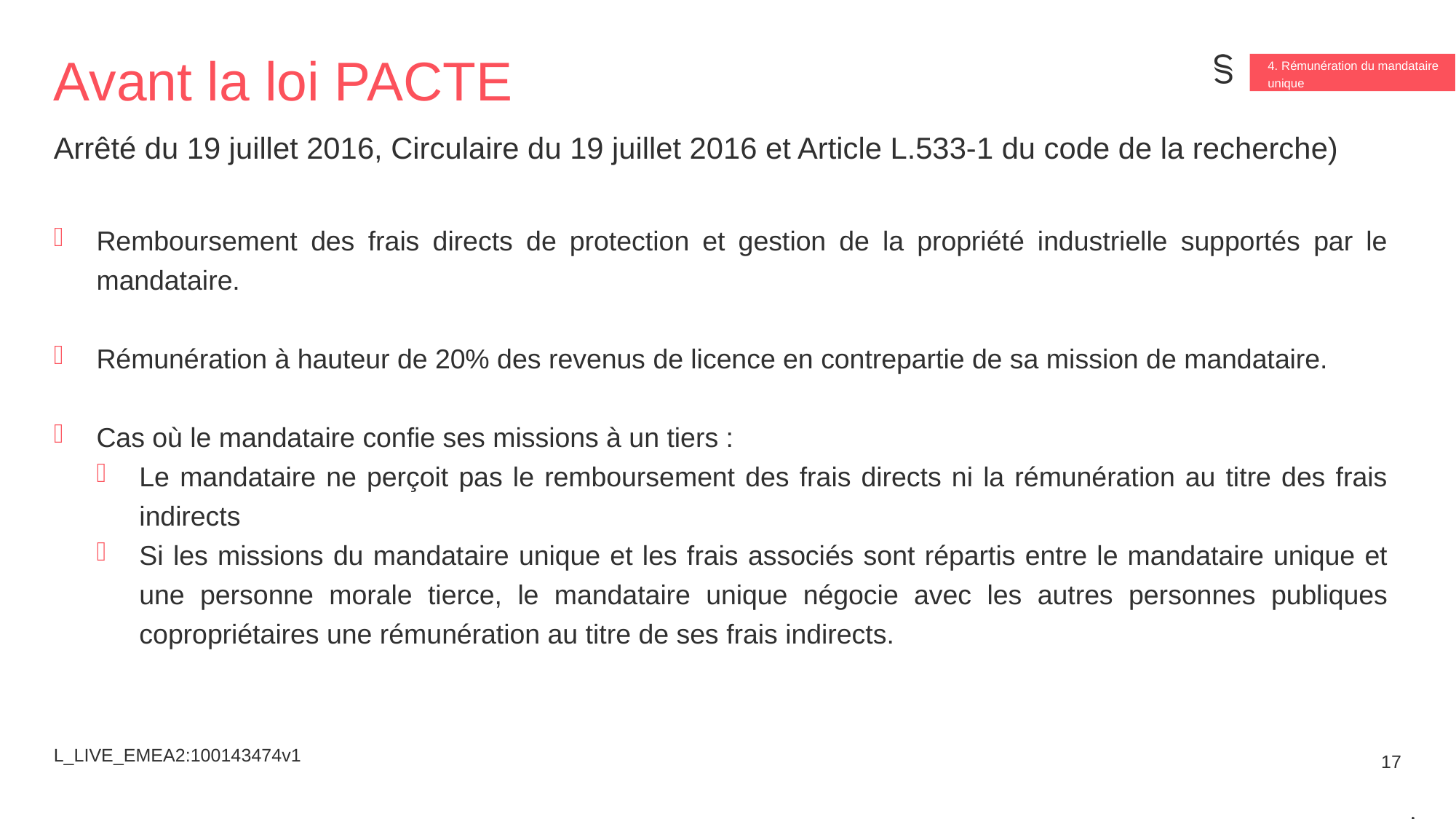

4. Rémunération du mandataire unique
# Avant la loi PACTE
Arrêté du 19 juillet 2016, Circulaire du 19 juillet 2016 et Article L.533-1 du code de la recherche)
Remboursement des frais directs de protection et gestion de la propriété industrielle supportés par le mandataire.

Rémunération à hauteur de 20% des revenus de licence en contrepartie de sa mission de mandataire.

Cas où le mandataire confie ses missions à un tiers :
Le mandataire ne perçoit pas le remboursement des frais directs ni la rémunération au titre des frais indirects
Si les missions du mandataire unique et les frais associés sont répartis entre le mandataire unique et une personne morale tierce, le mandataire unique négocie avec les autres personnes publiques copropriétaires une rémunération au titre de ses frais indirects.

17